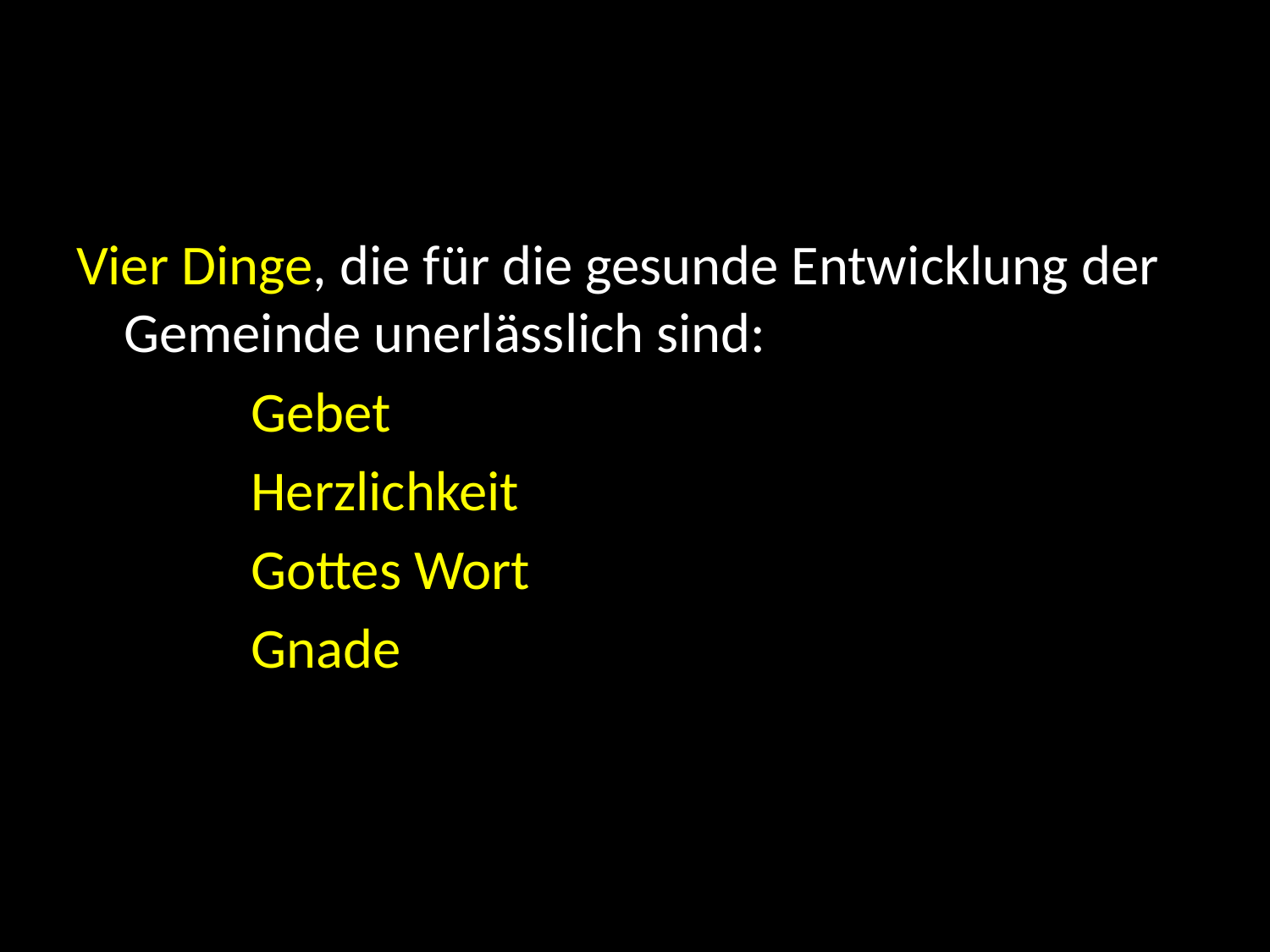

#
Vier Dinge, die für die gesunde Entwicklung der Gemeinde unerlässlich sind:
		Gebet
		Herzlichkeit
		Gottes Wort
		Gnade